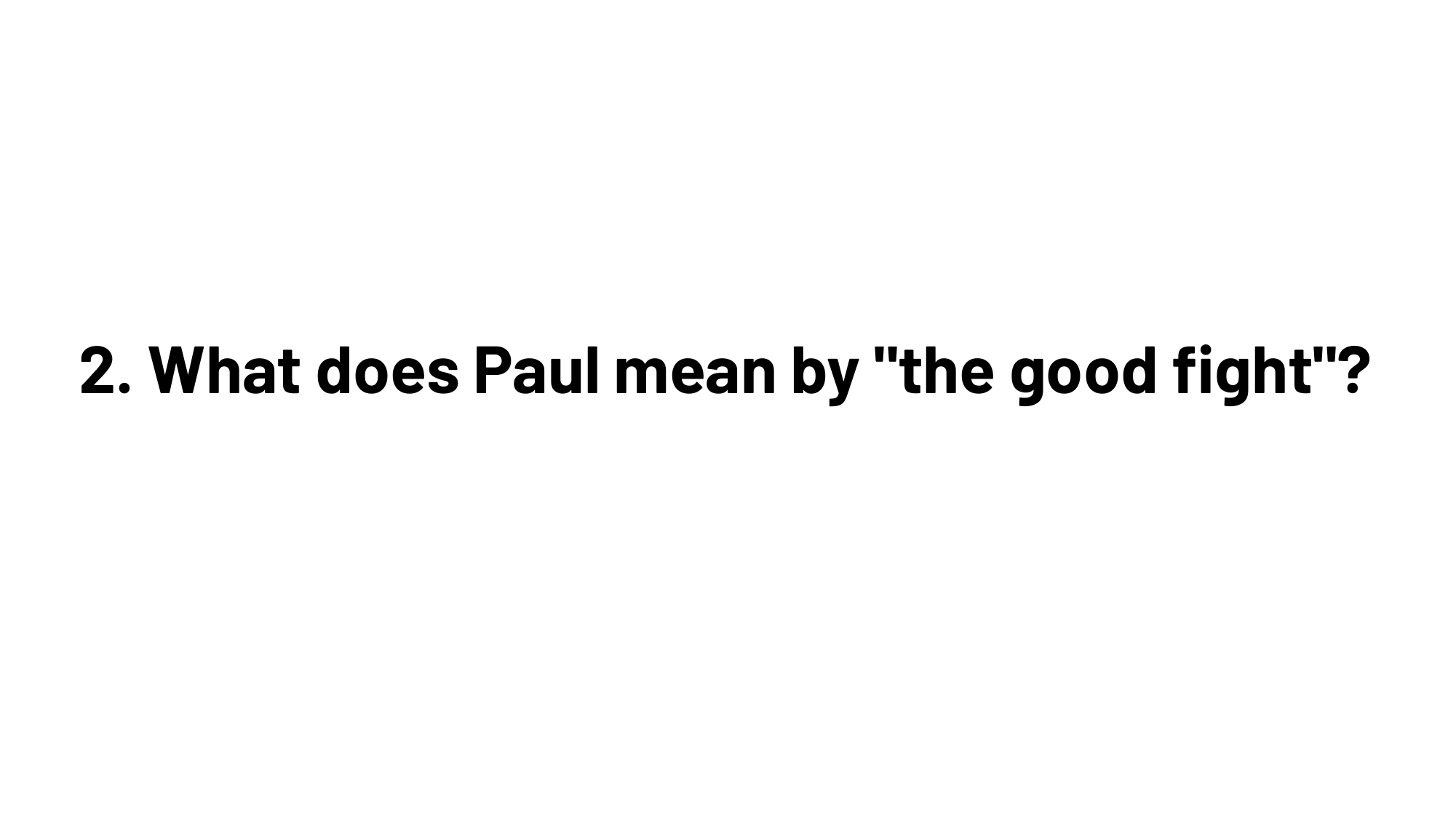

# 2. What does Paul mean by "the good fight"?